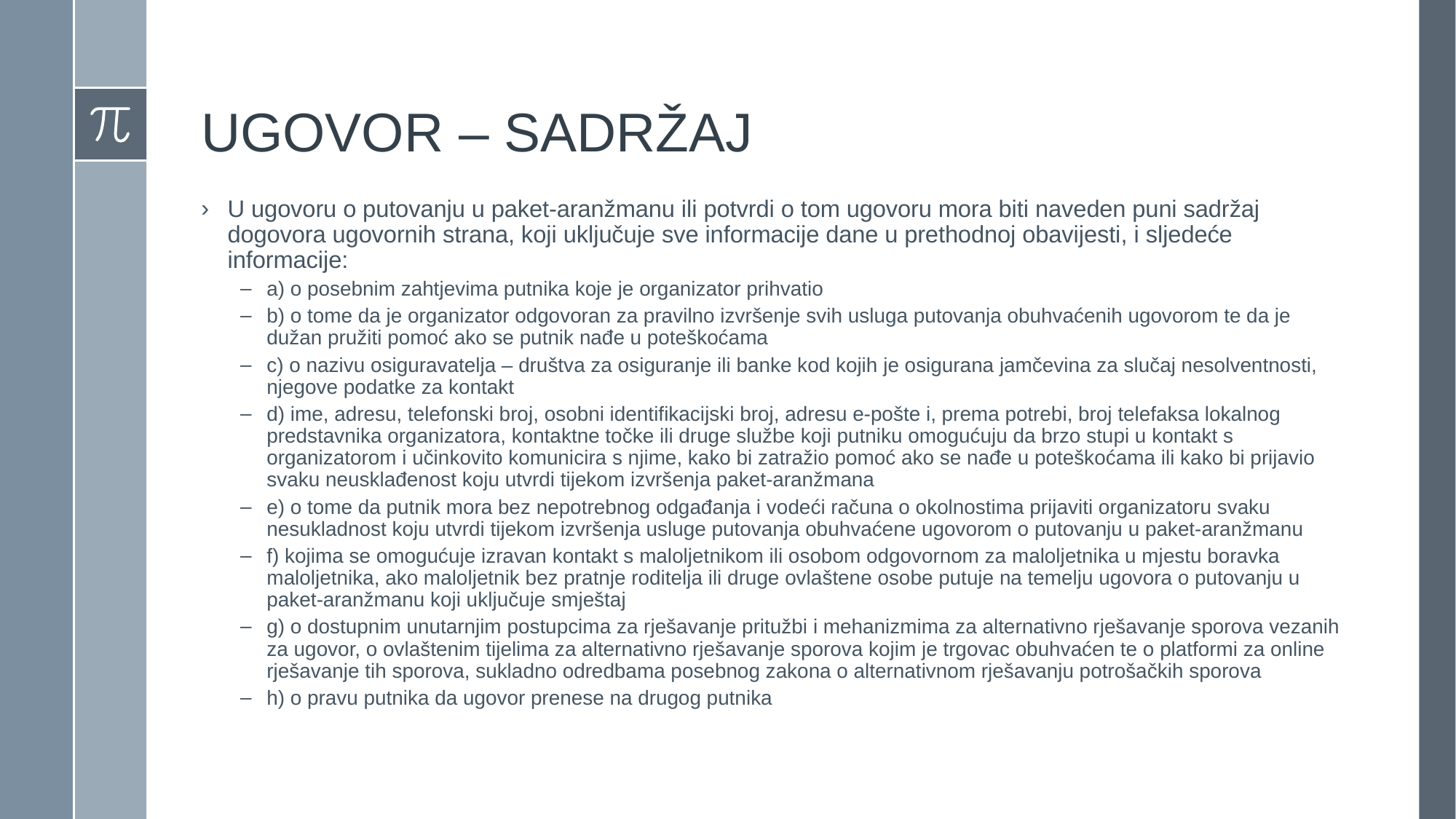

# UGOVOR – SADRŽAJ
U ugovoru o putovanju u paket-aranžmanu ili potvrdi o tom ugovoru mora biti naveden puni sadržaj dogovora ugovornih strana, koji uključuje sve informacije dane u prethodnoj obavijesti, i sljedeće informacije:
a) o posebnim zahtjevima putnika koje je organizator prihvatio
b) o tome da je organizator odgovoran za pravilno izvršenje svih usluga putovanja obuhvaćenih ugovorom te da je dužan pružiti pomoć ako se putnik nađe u poteškoćama
c) o nazivu osiguravatelja – društva za osiguranje ili banke kod kojih je osigurana jamčevina za slučaj nesolventnosti, njegove podatke za kontakt
d) ime, adresu, telefonski broj, osobni identifikacijski broj, adresu e-pošte i, prema potrebi, broj telefaksa lokalnog predstavnika organizatora, kontaktne točke ili druge službe koji putniku omogućuju da brzo stupi u kontakt s organizatorom i učinkovito komunicira s njime, kako bi zatražio pomoć ako se nađe u poteškoćama ili kako bi prijavio svaku neusklađenost koju utvrdi tijekom izvršenja paket-aranžmana
e) o tome da putnik mora bez nepotrebnog odgađanja i vodeći računa o okolnostima prijaviti organizatoru svaku nesukladnost koju utvrdi tijekom izvršenja usluge putovanja obuhvaćene ugovorom o putovanju u paket-aranžmanu
f) kojima se omogućuje izravan kontakt s maloljetnikom ili osobom odgovornom za maloljetnika u mjestu boravka maloljetnika, ako maloljetnik bez pratnje roditelja ili druge ovlaštene osobe putuje na temelju ugovora o putovanju u paket-aranžmanu koji uključuje smještaj
g) o dostupnim unutarnjim postupcima za rješavanje pritužbi i mehanizmima za alternativno rješavanje sporova vezanih za ugovor, o ovlaštenim tijelima za alternativno rješavanje sporova kojim je trgovac obuhvaćen te o platformi za online rješavanje tih sporova, sukladno odredbama posebnog zakona o alternativnom rješavanju potrošačkih sporova
h) o pravu putnika da ugovor prenese na drugog putnika